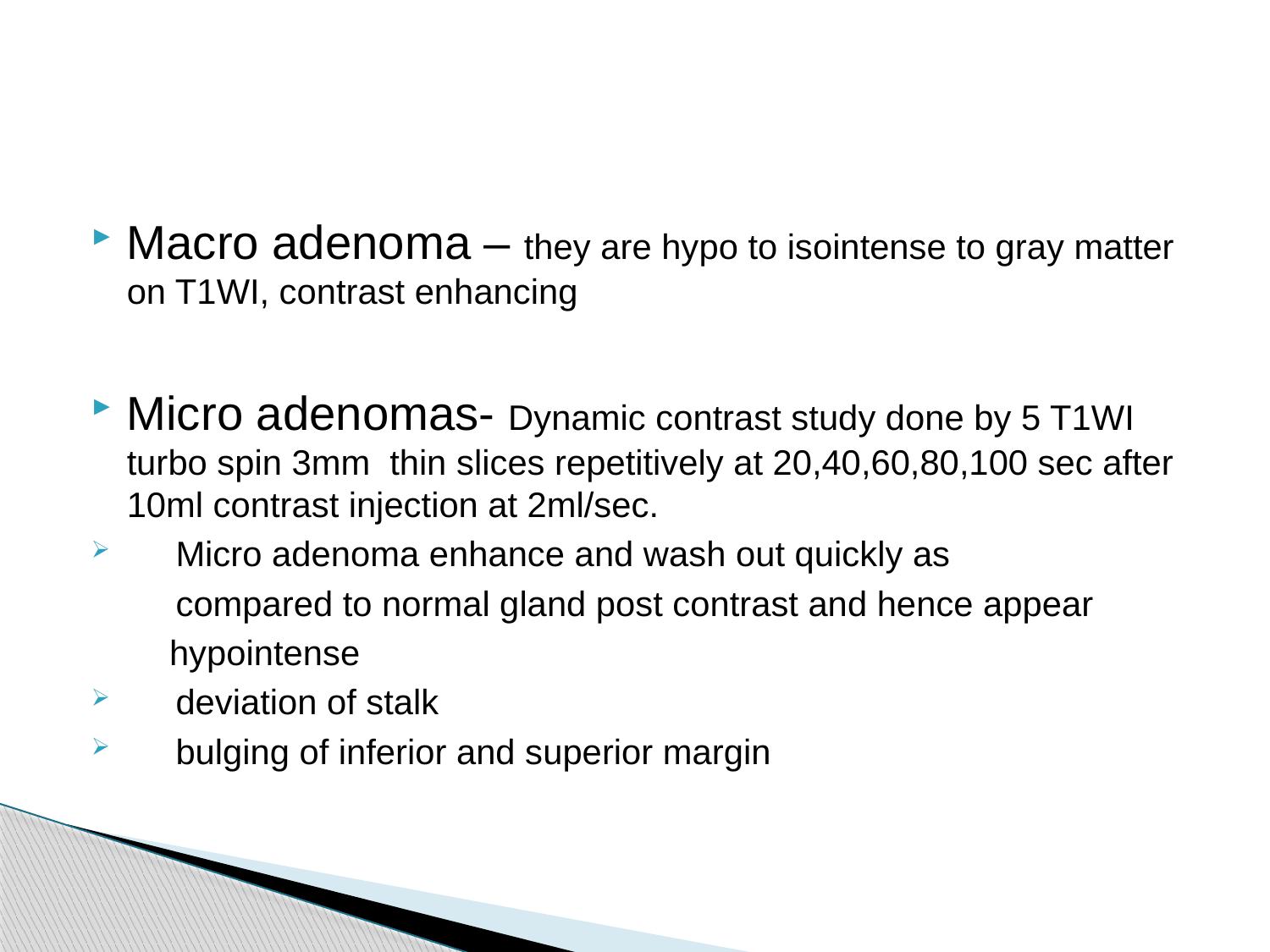

#
Macro adenoma – they are hypo to isointense to gray matter on T1WI, contrast enhancing

Micro adenomas- Dynamic contrast study done by 5 T1WI turbo spin 3mm  thin slices repetitively at 20,40,60,80,100 sec after 10ml contrast injection at 2ml/sec.
     Micro adenoma enhance and wash out quickly as
	     compared to normal gland post contrast and hence appear
        hypointense
     deviation of stalk
     bulging of inferior and superior margin